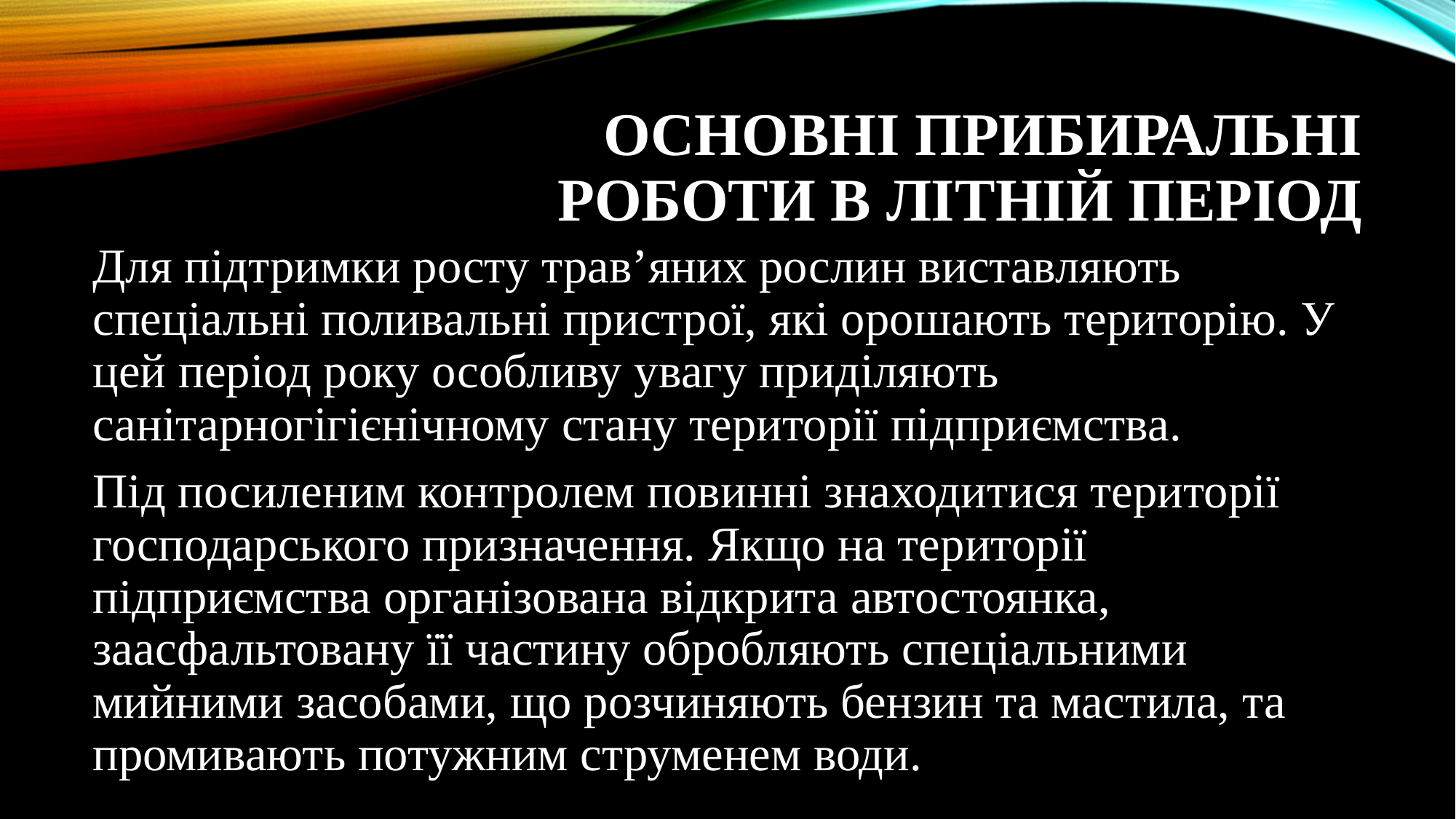

# Основні прибиральні роботи в літній період
Для підтримки росту трав’яних рослин виставляють спеціальні поливальні пристрої, які орошають територію. У цей період року особливу увагу приділяють санітарногігієнічному стану території підприємства.
Під посиленим контролем повинні знаходитися території господарського призначення. Якщо на території підприємства організована відкрита автостоянка, заасфальтовану її частину обробляють спеціальними мийними засобами, що розчиняють бензин та мастила, та промивають потужним струменем води.